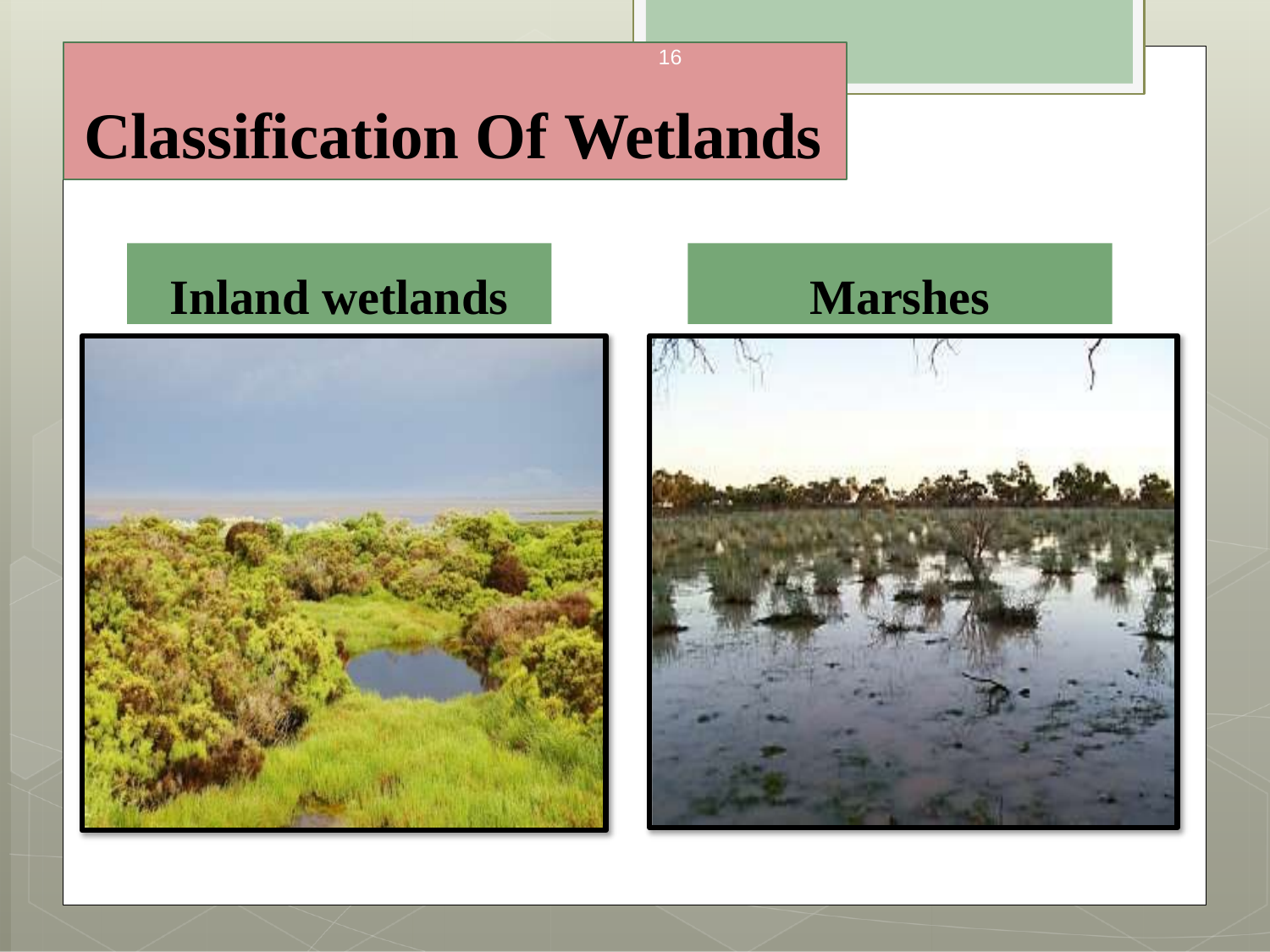

16

# Classification Of Wetlands
Inland wetlands
Marshes